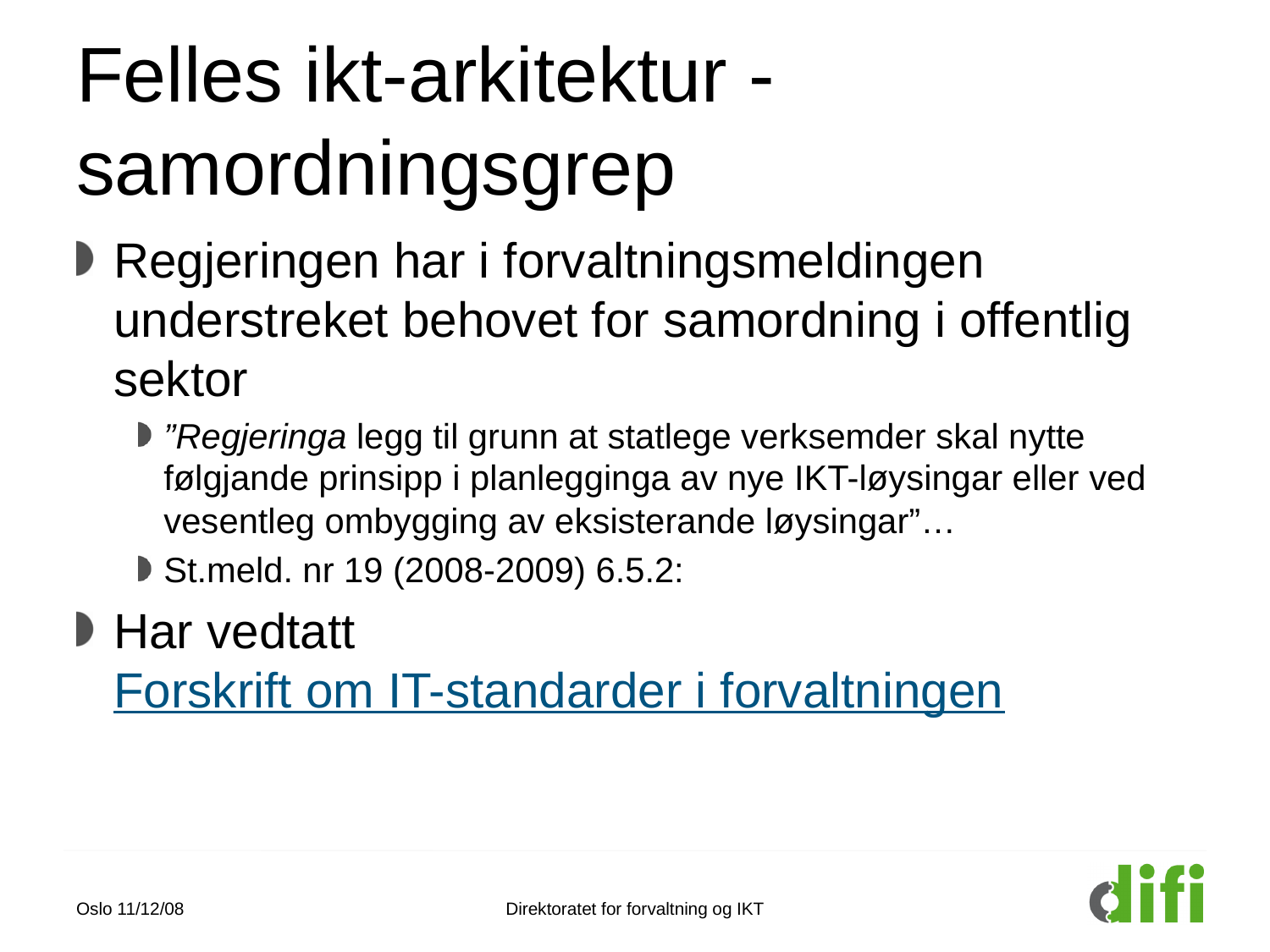

# Felles ikt-arkitektur - samordningsgrep
Regjeringen har i forvaltningsmeldingen understreket behovet for samordning i offentlig sektor
”Regjeringa legg til grunn at statlege verksemder skal nytte følgjande prinsipp i planlegginga av nye IKT-løysingar eller ved vesentleg ombygging av eksisterande løysingar”…
St.meld. nr 19 (2008-2009) 6.5.2:
Har vedtatt Forskrift om IT-standarder i forvaltningen

Oslo 11/12/08
Direktoratet for forvaltning og IKT